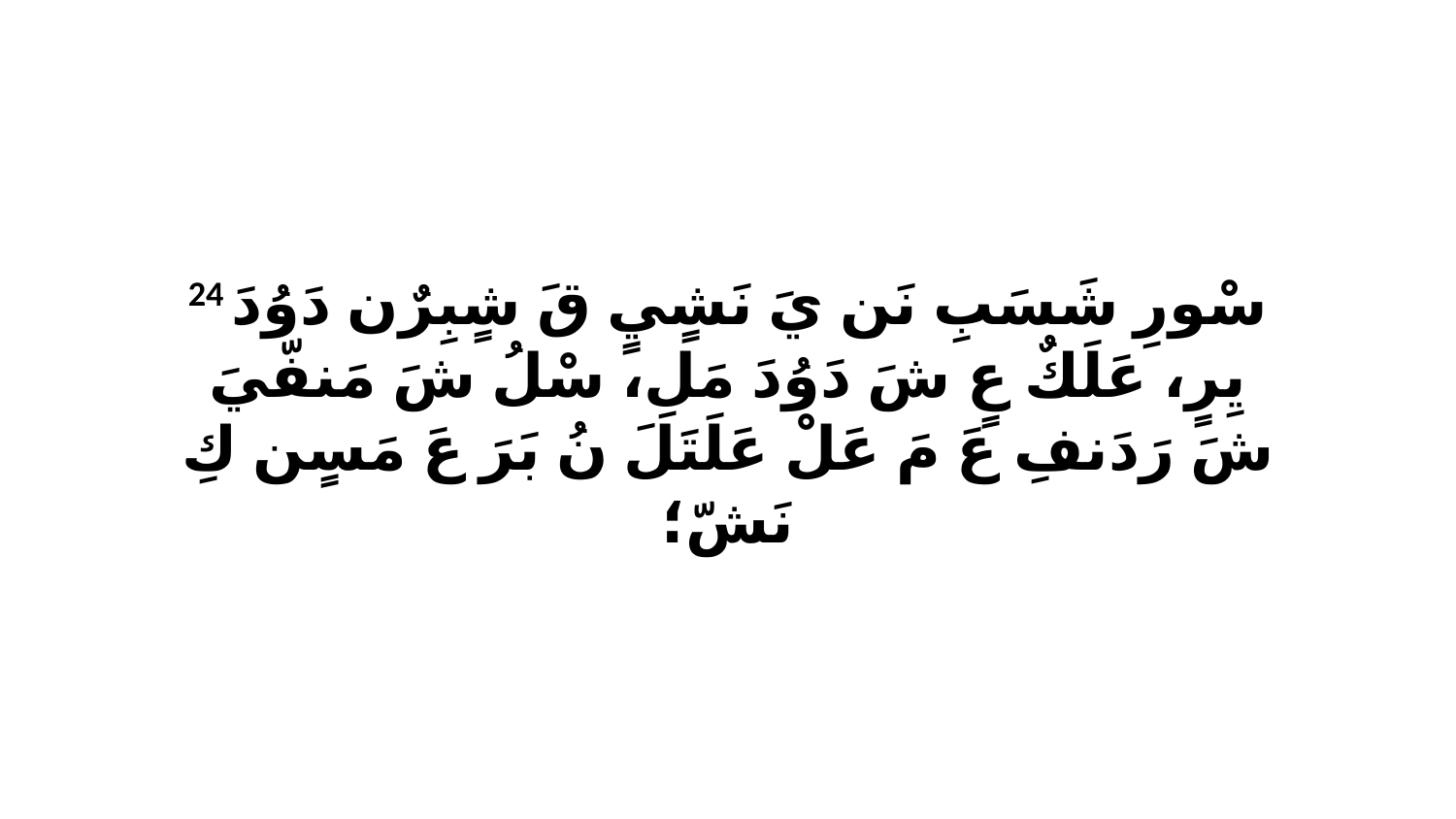

24 سْورِ شَسَبِ نَن يَ نَشٍيٍ قَ شٍبِرٌن دَوُدَ يِرٍ، عَلَكٌ عٍ شَ دَوُدَ مَلِ، سْلُ شَ مَنفّيَ شَ رَدَنفِ عَ مَ عَلْ عَلَتَلَ نُ بَرَ عَ مَسٍن كِ نَشّ؛